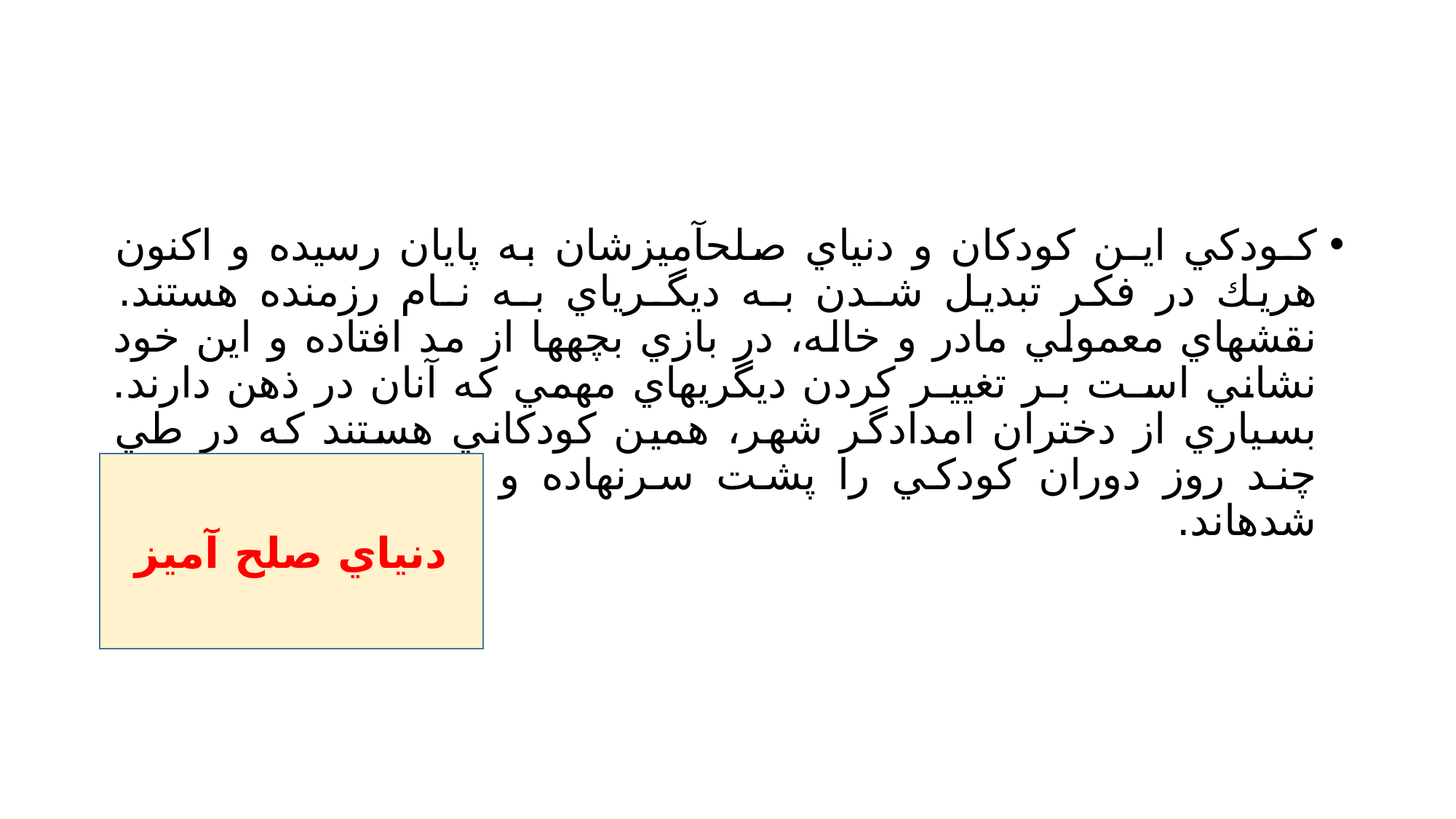

#
كـودكي ايـن كودكان و دنياي صلحآميزشان به پايان رسيده و اكنون هريك در فكر تبديل شـدن بـه ديگـرياي بـه نـام رزمنده هستند. نقشهاي معمولي مادر و خاله، در بازي بچهها از مد افتاده و اين خود نشاني اسـت بـر تغييـر كردن ديگريهاي مهمي كه آنان در ذهن دارند. بسياري از دختران امدادگر شهر، همين كودكاني هستند كه در طي چند روز دوران كودكي را پشت سرنهاده و به زناني بالغ مبدل شدهاند.

دنياي صلح آميز